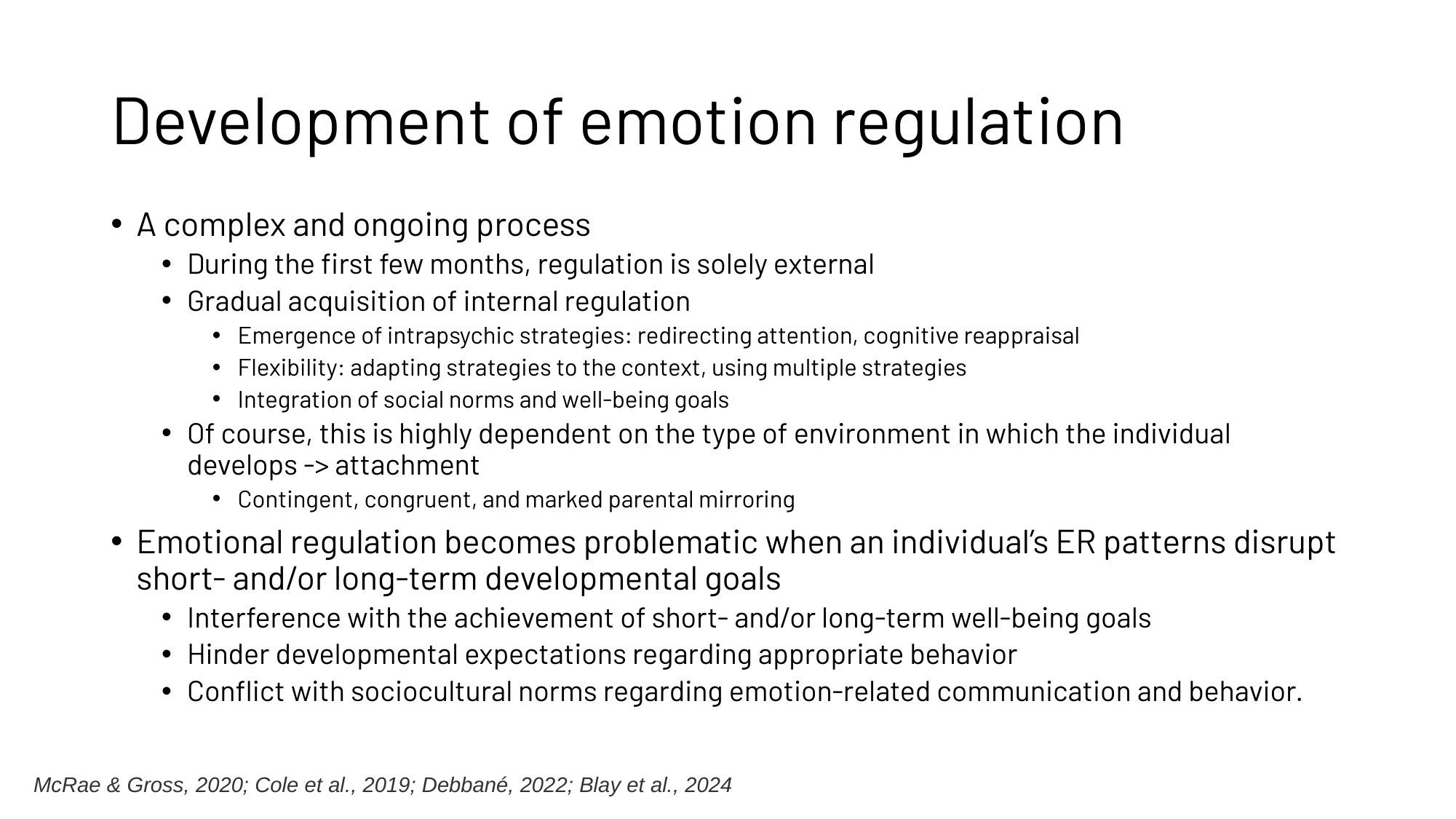

# Development of emotion regulation
A complex and ongoing process
During the first few months, regulation is solely external
Gradual acquisition of internal regulation
Emergence of intrapsychic strategies: redirecting attention, cognitive reappraisal
Flexibility: adapting strategies to the context, using multiple strategies
Integration of social norms and well-being goals
Of course, this is highly dependent on the type of environment in which the individual develops -> attachment
Contingent, congruent, and marked parental mirroring
Emotional regulation becomes problematic when an individual’s ER patterns disrupt short- and/or long-term developmental goals
Interference with the achievement of short- and/or long-term well-being goals
Hinder developmental expectations regarding appropriate behavior
Conflict with sociocultural norms regarding emotion-related communication and behavior.
McRae & Gross, 2020; Cole et al., 2019; Debbané, 2022; Blay et al., 2024